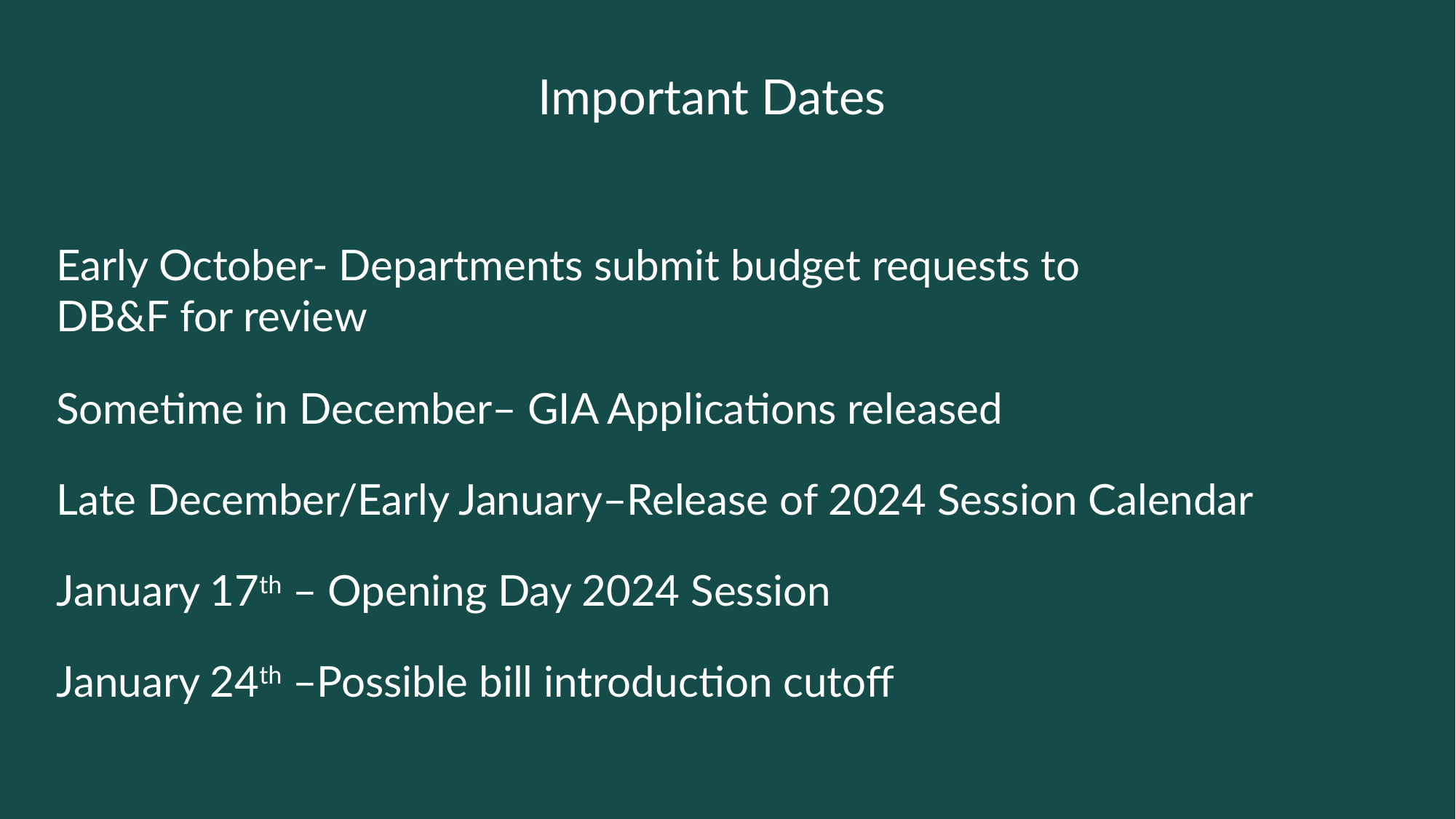

Important Dates
Early October- Departments submit budget requests to DB&F for review
Sometime in December– GIA Applications released
Late December/Early January–Release of 2024 Session Calendar
January 17th – Opening Day 2024 Session
January 24th –Possible bill introduction cutoff